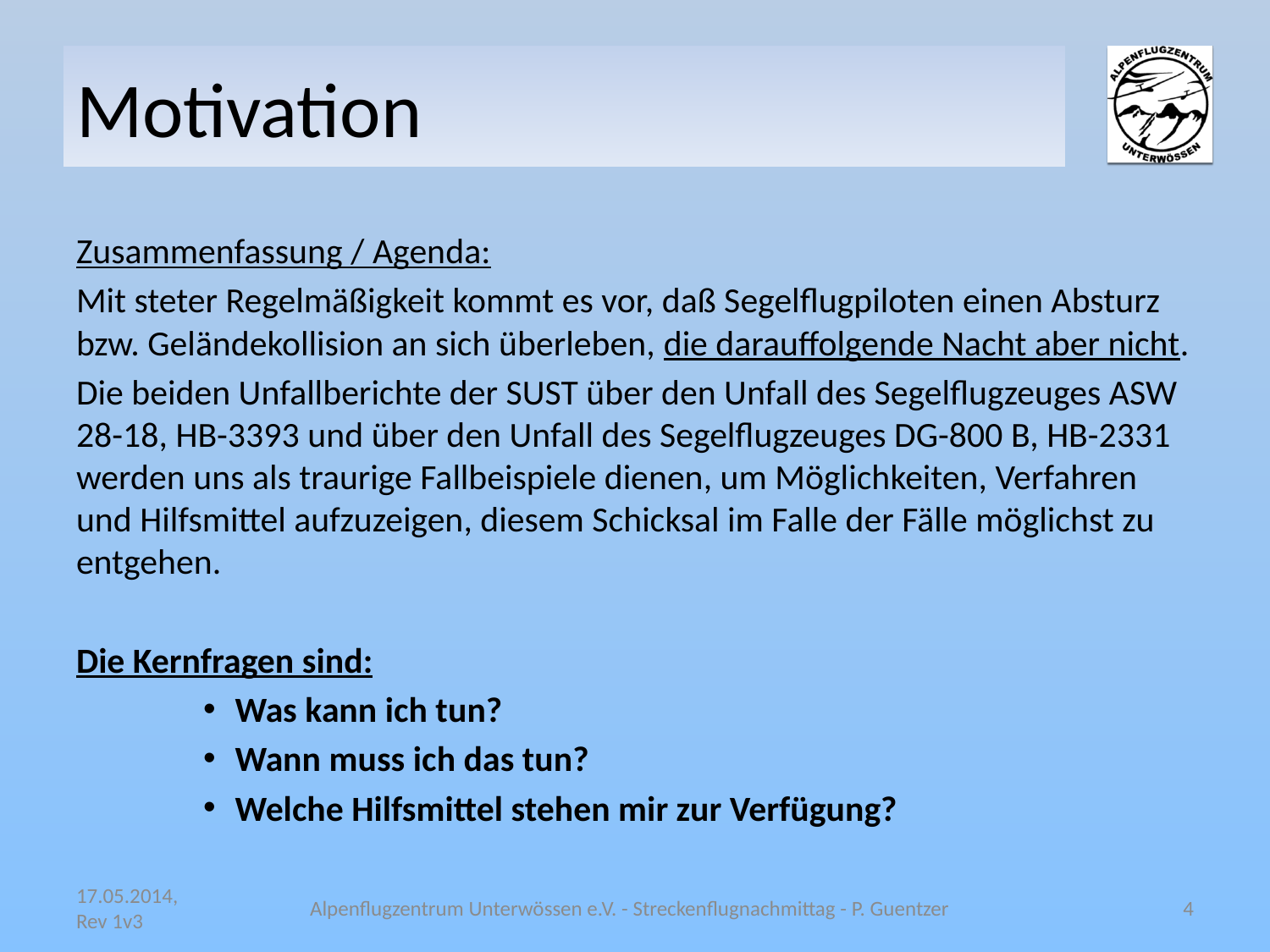

# Motivation
Zusammenfassung / Agenda:
Mit steter Regelmäßigkeit kommt es vor, daß Segelflugpiloten einen Absturz bzw. Geländekollision an sich überleben, die darauffolgende Nacht aber nicht.
Die beiden Unfallberichte der SUST über den Unfall des Segelflugzeuges ASW 28-18, HB-3393 und über den Unfall des Segelflugzeuges DG-800 B, HB-2331 werden uns als traurige Fallbeispiele dienen, um Möglichkeiten, Verfahren und Hilfsmittel aufzuzeigen, diesem Schicksal im Falle der Fälle möglichst zu entgehen.

Die Kernfragen sind:
Was kann ich tun?
Wann muss ich das tun?
Welche Hilfsmittel stehen mir zur Verfügung?

17.05.2014, Rev 1v3
Alpenflugzentrum Unterwössen e.V. - Streckenflugnachmittag - P. Guentzer
4